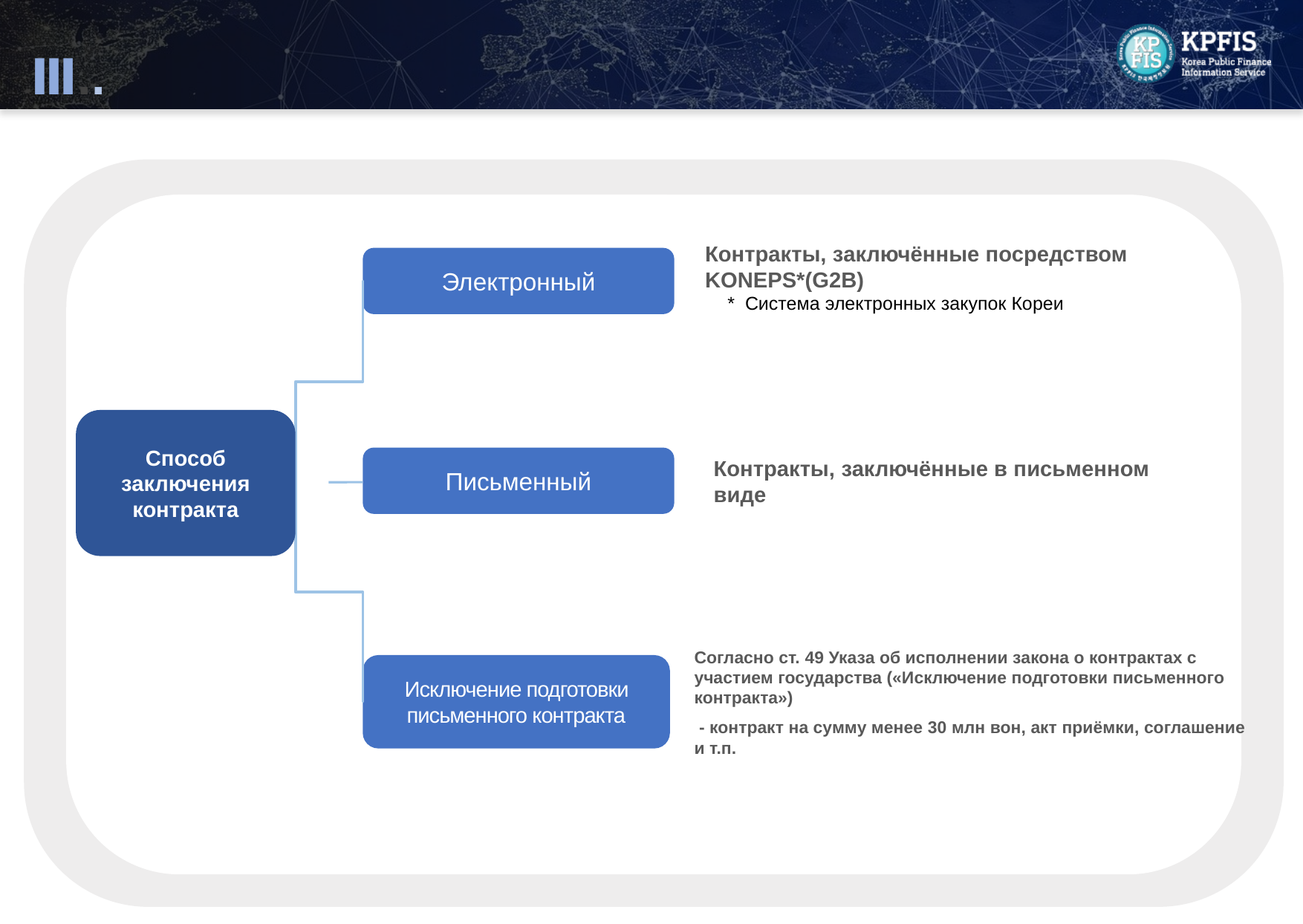

Ⅲ..
Способ заключения контрактов

01
Контракты, заключённые посредством KONEPS*(G2B)
Электронный
Способ заключения контракта
Письменный
Согласно ст. 49 Указа об исполнении закона о контрактах с участием государства («Исключение подготовки письменного контракта»)
 - контракт на сумму менее 30 млн вон, акт приёмки, соглашение и т.п.
Исключение подготовки письменного контракта
*  Система электронных закупок Кореи
Контракты, заключённые в письменном виде